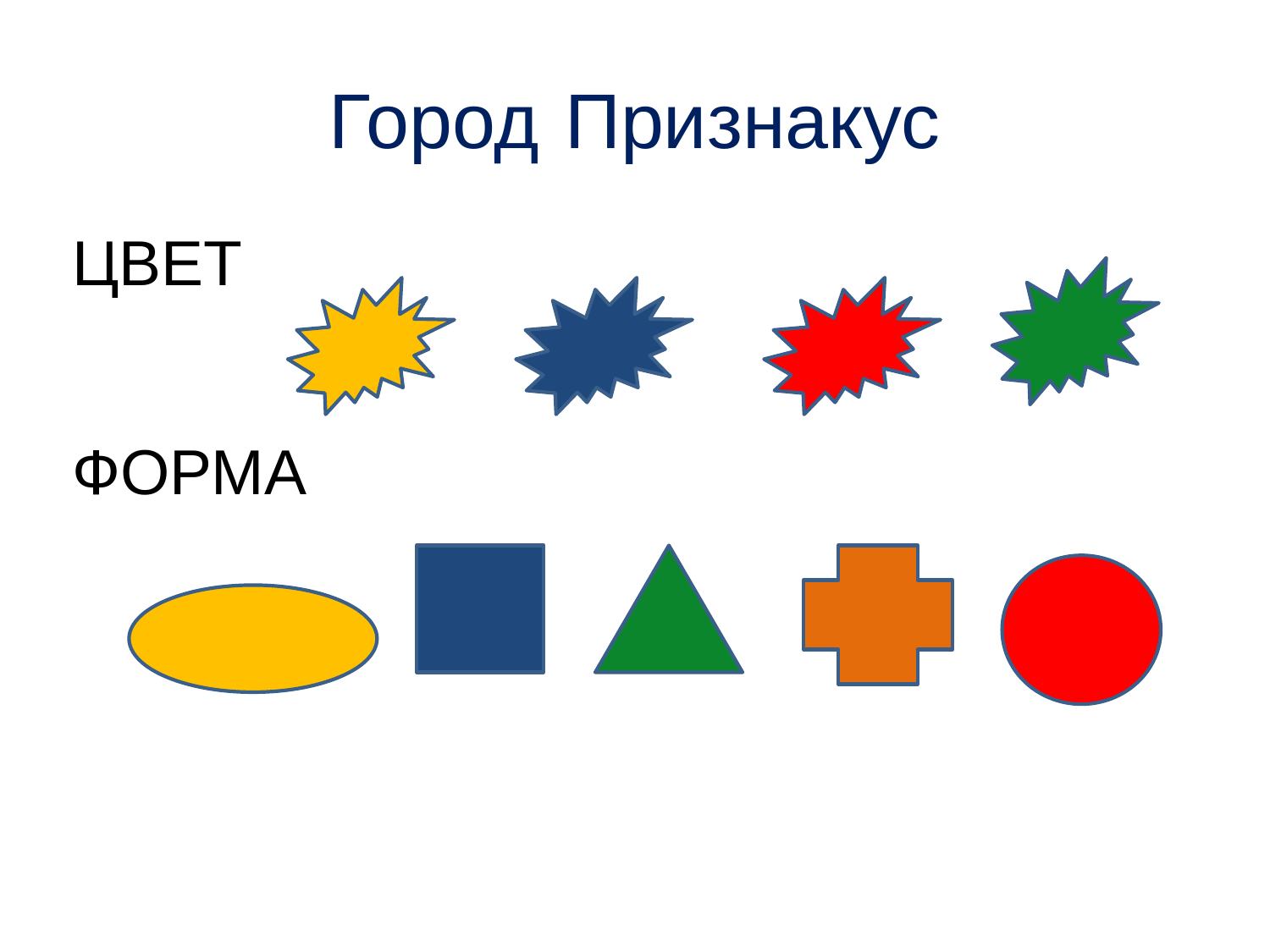

# Город Признакус
| ЦВЕТ |
| --- |
| ФОРМА |